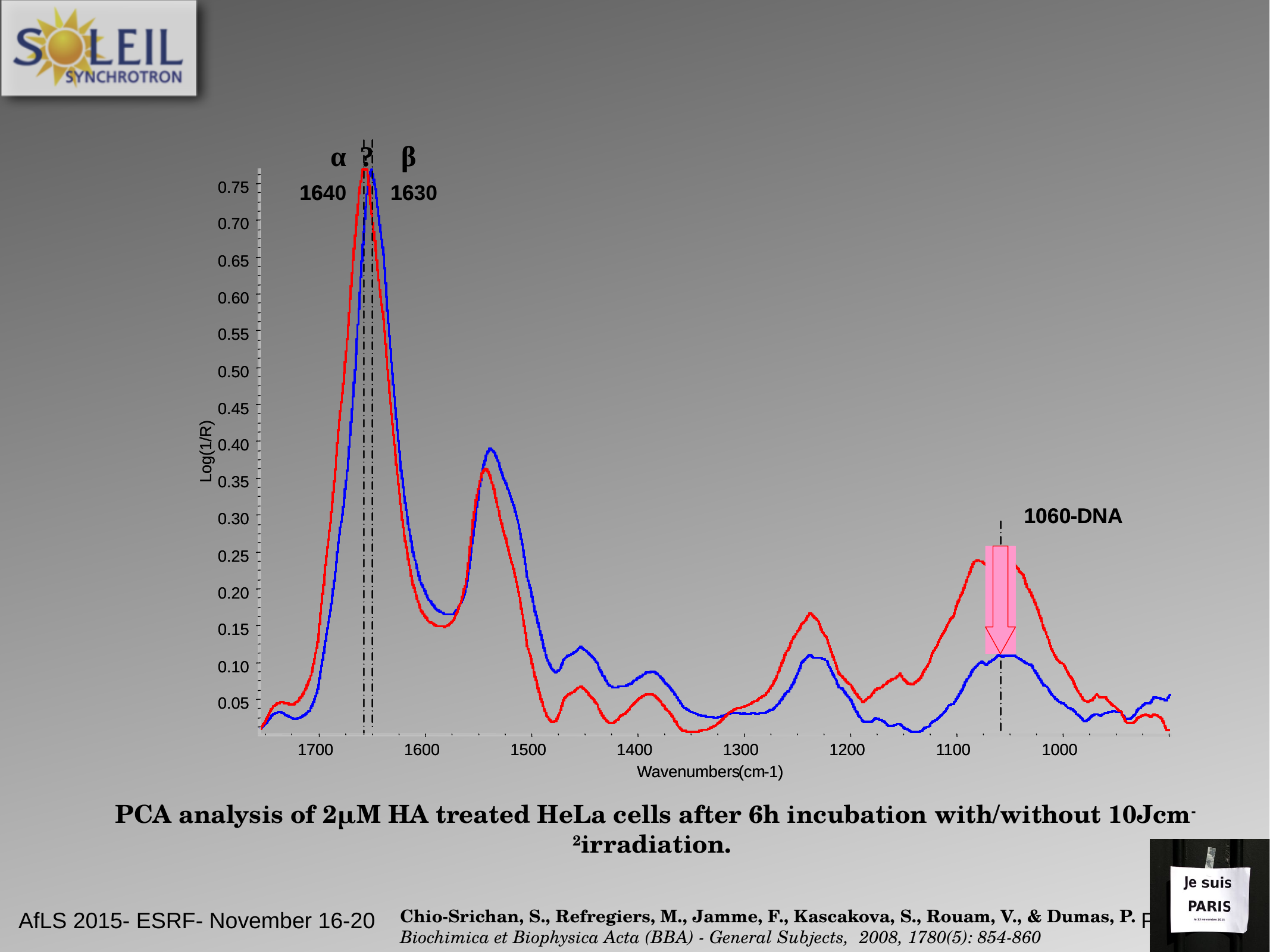

α
?
?
β
β

0.75
0.75
1640
16
1630
16

0.70
0.70

0.65
0.65

0.60
0.60

0.55
0.55

0.50
0.50

0.45
0.45

0.40
0.40

Log(1/R)
Log(1/R)

0.35
0.35

1060
1060
-
-
DNA
DNA

0.30
0.30

0.25
0.25

0.20
0.20

0.15
0.15

0.10
0.10

0.05
0.05

1700
1700
1600
1600
1500
1500
1400
1400
1300
1300
1200
1200
1100
1100
1000
1000
Wavenumbers
Wavenumbers
(cm
(cm
-
-
1)
1)
Biochemical effect
PCA analysis of 2μM HA treated HeLa cells after 6h incubation with/without 10Jcm-2irradiation.
Chio-Srichan, S., Refregiers, M., Jamme, F., Kascakova, S., Rouam, V., & Dumas, P.
Biochimica et Biophysica Acta (BBA) - General Subjects,  2008, 1780(5): 854-860